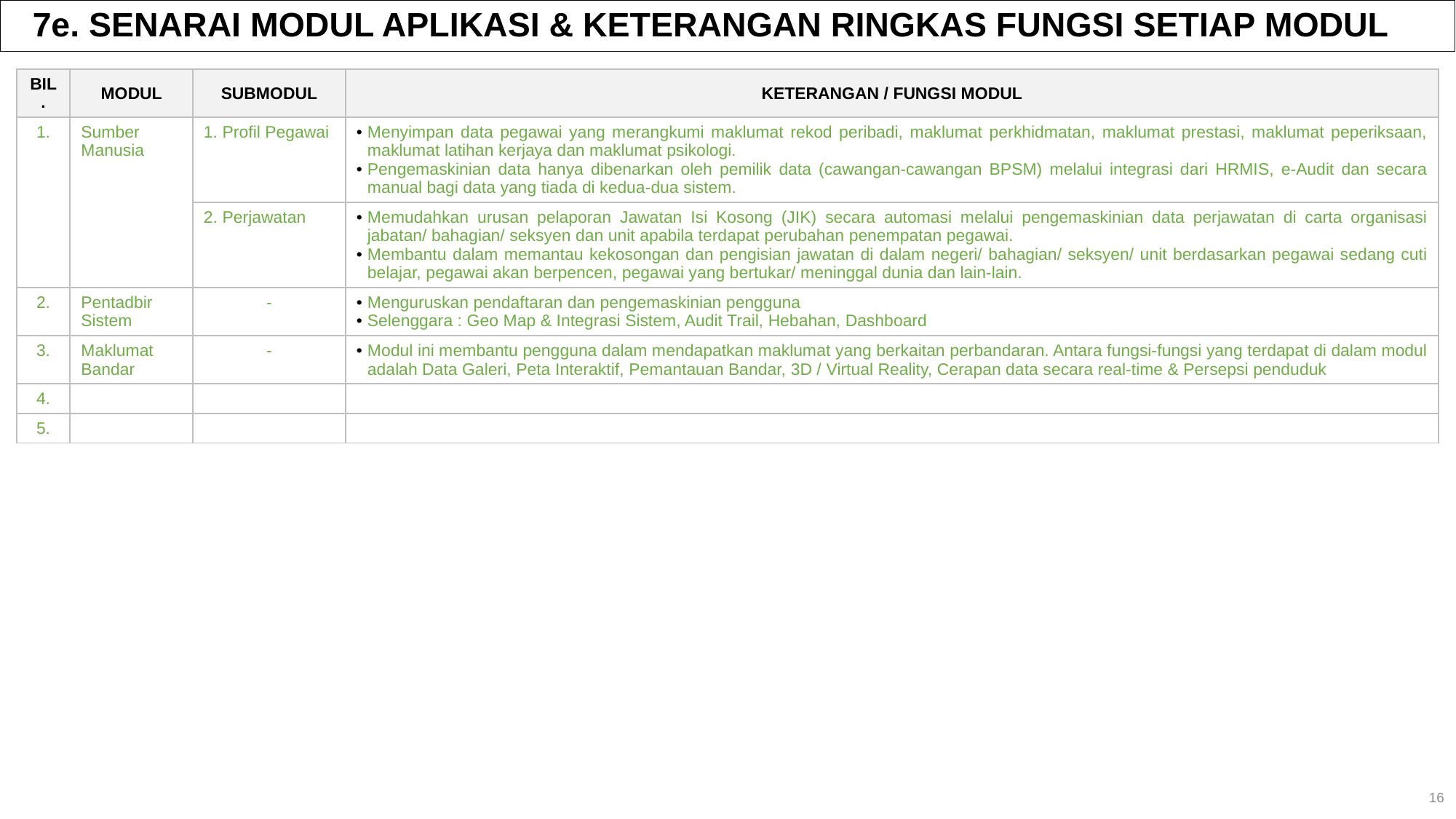

7e. SENARAI MODUL APLIKASI & KETERANGAN RINGKAS FUNGSI SETIAP MODUL
| BIL. | MODUL | SUBMODUL | KETERANGAN / FUNGSI MODUL |
| --- | --- | --- | --- |
| 1. | Sumber Manusia | 1. Profil Pegawai | Menyimpan data pegawai yang merangkumi maklumat rekod peribadi, maklumat perkhidmatan, maklumat prestasi, maklumat peperiksaan, maklumat latihan kerjaya dan maklumat psikologi. Pengemaskinian data hanya dibenarkan oleh pemilik data (cawangan-cawangan BPSM) melalui integrasi dari HRMIS, e-Audit dan secara manual bagi data yang tiada di kedua-dua sistem. |
|  |  | 2. Perjawatan | Memudahkan urusan pelaporan Jawatan Isi Kosong (JIK) secara automasi melalui pengemaskinian data perjawatan di carta organisasi jabatan/ bahagian/ seksyen dan unit apabila terdapat perubahan penempatan pegawai. Membantu dalam memantau kekosongan dan pengisian jawatan di dalam negeri/ bahagian/ seksyen/ unit berdasarkan pegawai sedang cuti belajar, pegawai akan berpencen, pegawai yang bertukar/ meninggal dunia dan lain-lain. |
| 2. | Pentadbir Sistem | - | Menguruskan pendaftaran dan pengemaskinian pengguna Selenggara : Geo Map & Integrasi Sistem, Audit Trail, Hebahan, Dashboard |
| 3. | Maklumat Bandar | - | Modul ini membantu pengguna dalam mendapatkan maklumat yang berkaitan perbandaran. Antara fungsi-fungsi yang terdapat di dalam modul adalah Data Galeri, Peta Interaktif, Pemantauan Bandar, 3D / Virtual Reality, Cerapan data secara real-time & Persepsi penduduk |
| 4. |  |  |  |
| 5. |  |  |  |

16